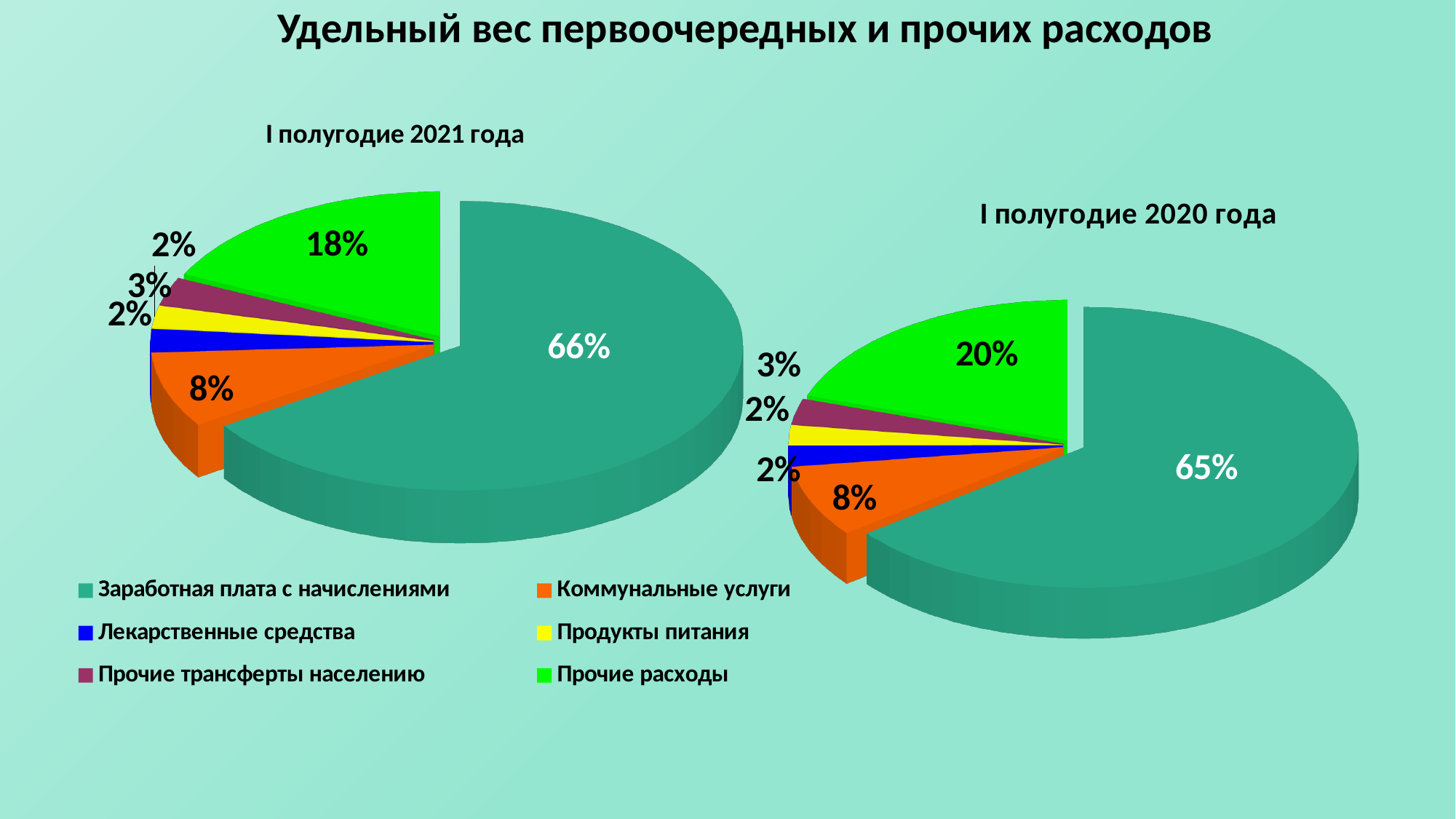

Удельный вес первоочередных и прочих расходов

[unsupported chart]

[unsupported chart]